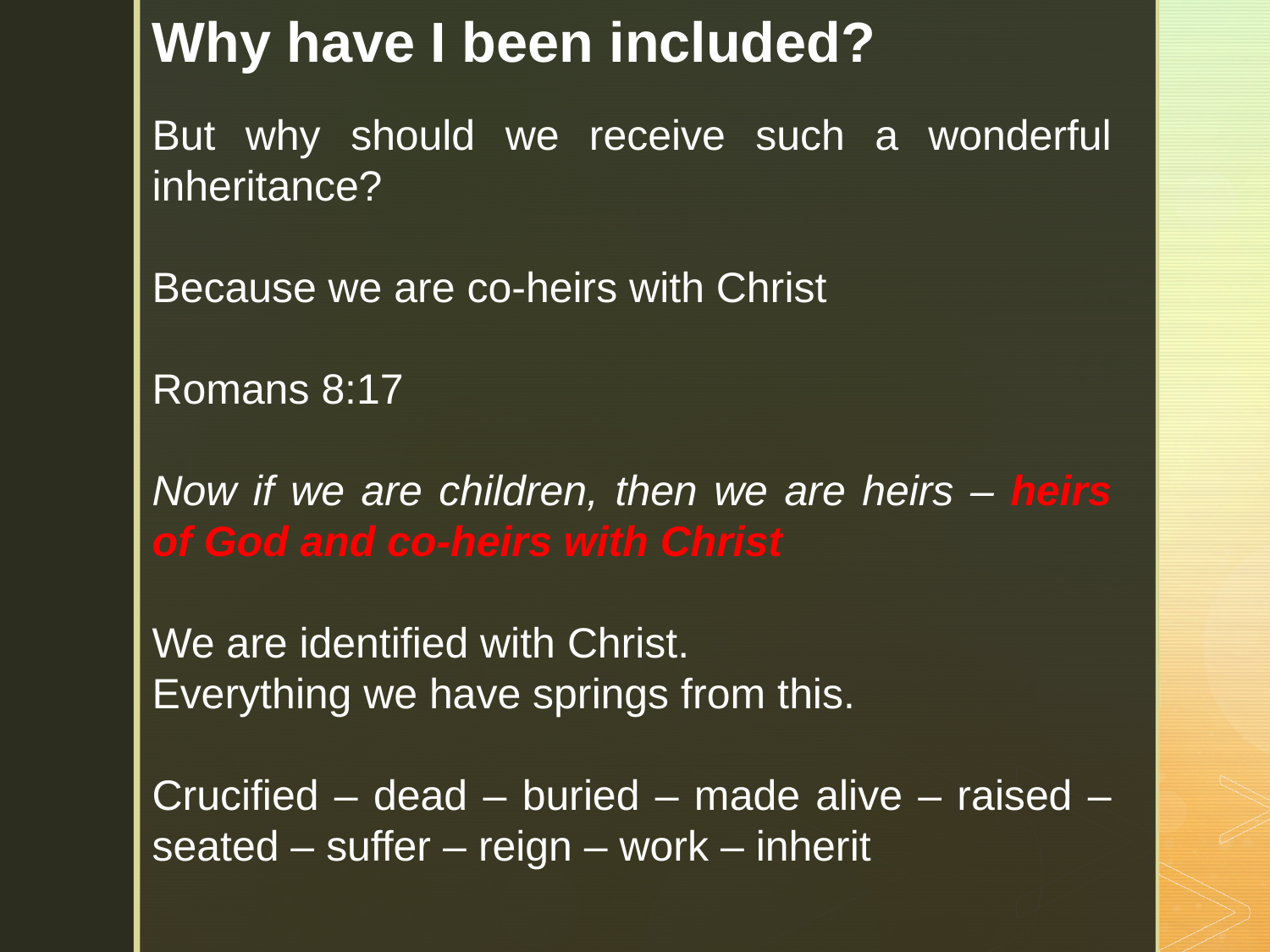

Why have I been included?

But why should we receive such a wonderful inheritance?

Because we are co-heirs with Christ

Romans 8:17

Now if we are children, then we are heirs – heirs of God and co-heirs with Christ

We are identified with Christ.
Everything we have springs from this.

Crucified – dead – buried – made alive – raised – seated – suffer – reign – work – inherit